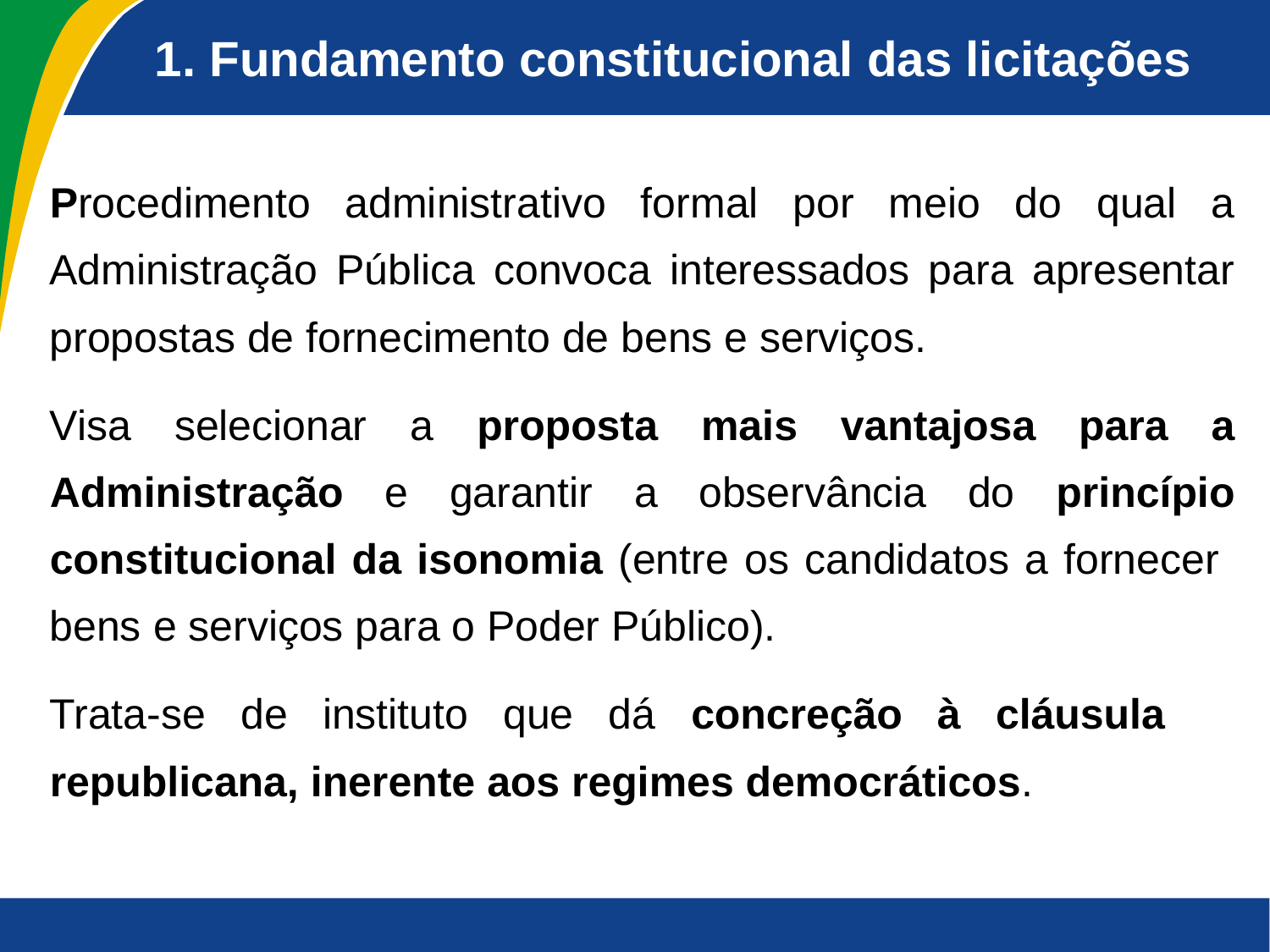

# 1. Fundamento constitucional das licitações
Procedimento administrativo formal por meio do qual a Administração Pública convoca interessados para apresentar propostas de fornecimento de bens e serviços.
Visa selecionar a proposta mais vantajosa para a Administração e garantir a observância do princípio constitucional da isonomia (entre os candidatos a fornecer  bens e serviços para o Poder Público).
Trata-se de instituto que dá concreção à cláusula   republicana, inerente aos regimes democráticos.